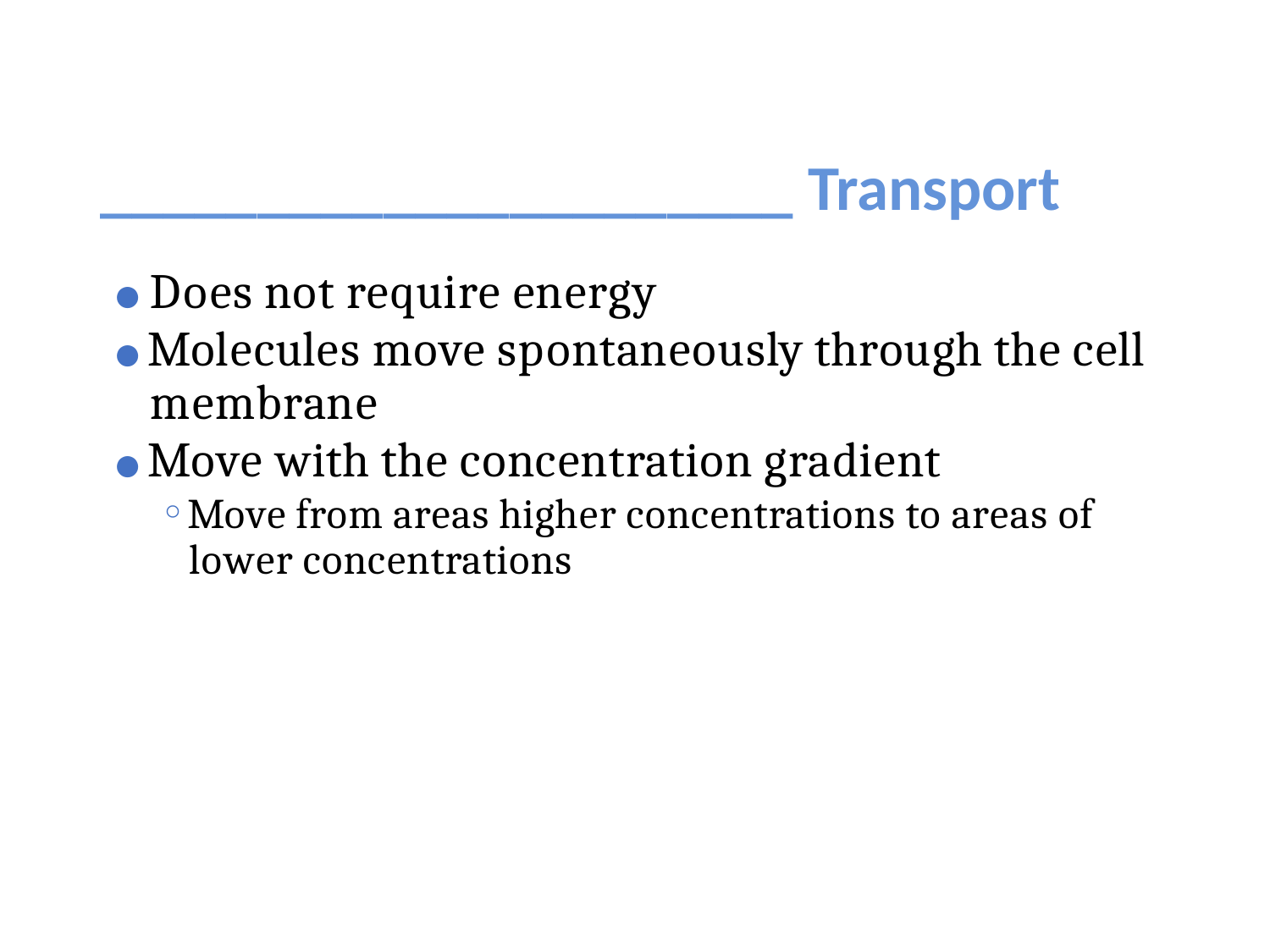

# ______________________ Transport
Does not require energy
Molecules move spontaneously through the cell membrane
Move with the concentration gradient
Move from areas higher concentrations to areas of lower concentrations